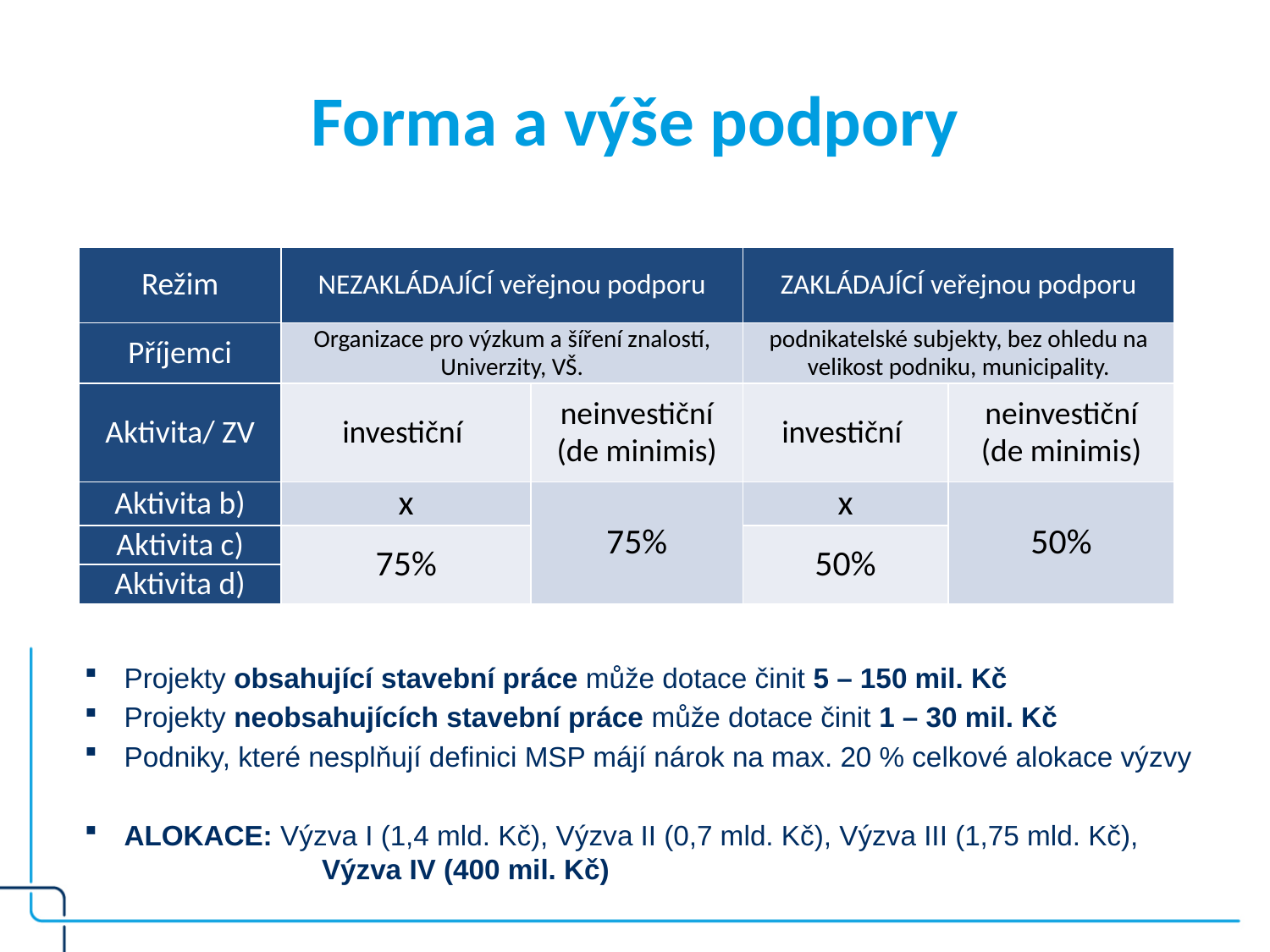

# Forma a výše podpory
| Režim | NEZAKLÁDAJÍCÍ veřejnou podporu |  | ZAKLÁDAJÍCÍ veřejnou podporu |  |
| --- | --- | --- | --- | --- |
| Příjemci | Organizace pro výzkum a šíření znalostí, Univerzity, VŠ. |  | podnikatelské subjekty, bez ohledu na velikost podniku, municipality. |  |
| Aktivita/ ZV | investiční | neinvestiční (de minimis) | investiční | neinvestiční (de minimis) |
| Aktivita b)­ | x | 75% | x | 50% |
| Aktivita c) | 75% |  | 50% |  |
| Aktivita d) |  |  |  |  |
Projekty obsahující stavební práce může dotace činit 5 – 150 mil. Kč
Projekty neobsahujících stavební práce může dotace činit 1 – 30 mil. Kč
Podniky, které nesplňují definici MSP májí nárok na max. 20 % celkové alokace výzvy

ALOKACE: Výzva I (1,4 mld. Kč), Výzva II (0,7 mld. Kč), Výzva III (1,75 mld. Kč),   	         Výzva IV (400 mil. Kč)